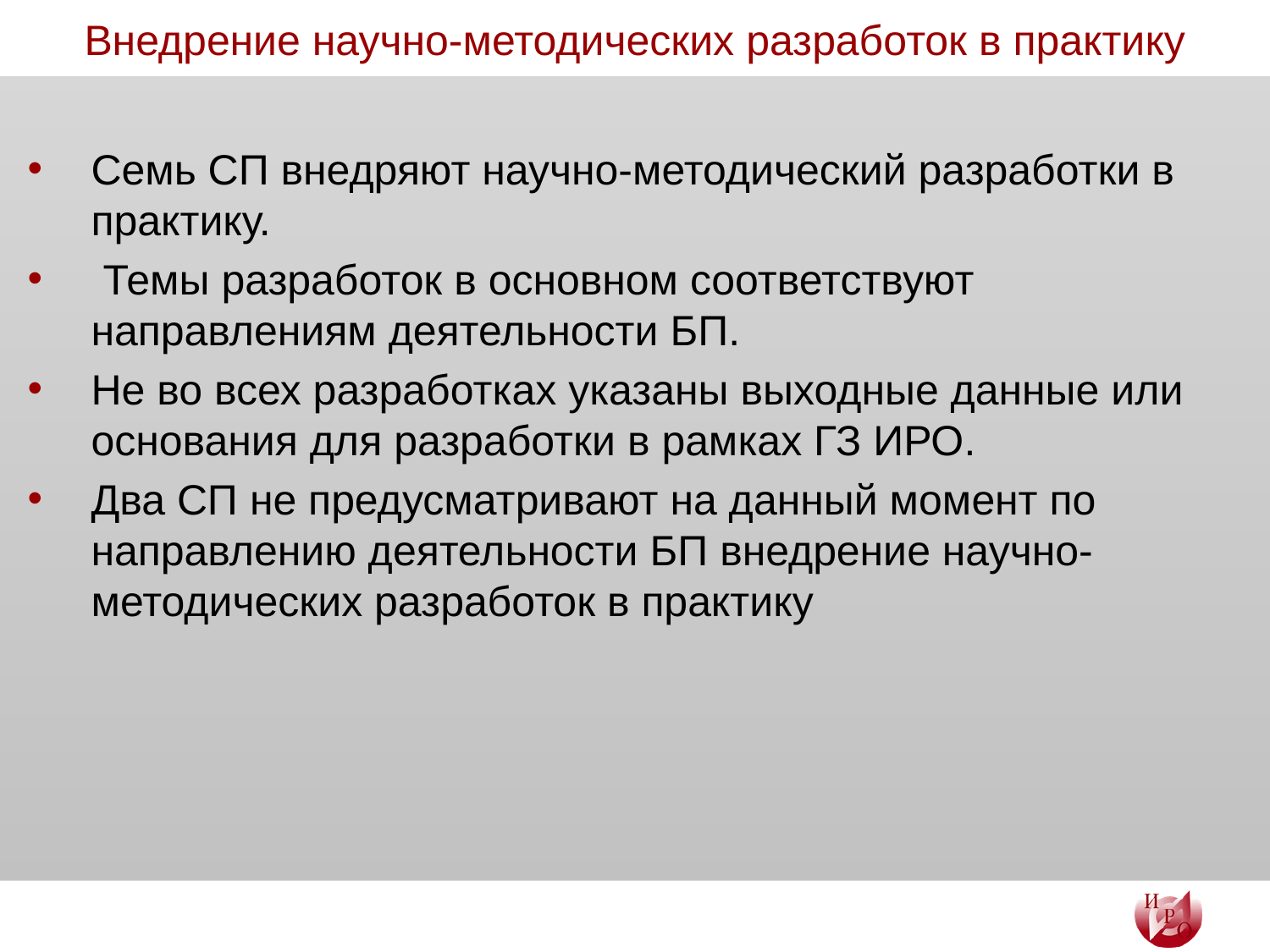

# Внедрение научно-методических разработок в практику
Семь СП внедряют научно-методический разработки в практику.
 Темы разработок в основном соответствуют направлениям деятельности БП.
Не во всех разработках указаны выходные данные или основания для разработки в рамках ГЗ ИРО.
Два СП не предусматривают на данный момент по направлению деятельности БП внедрение научно-методических разработок в практику